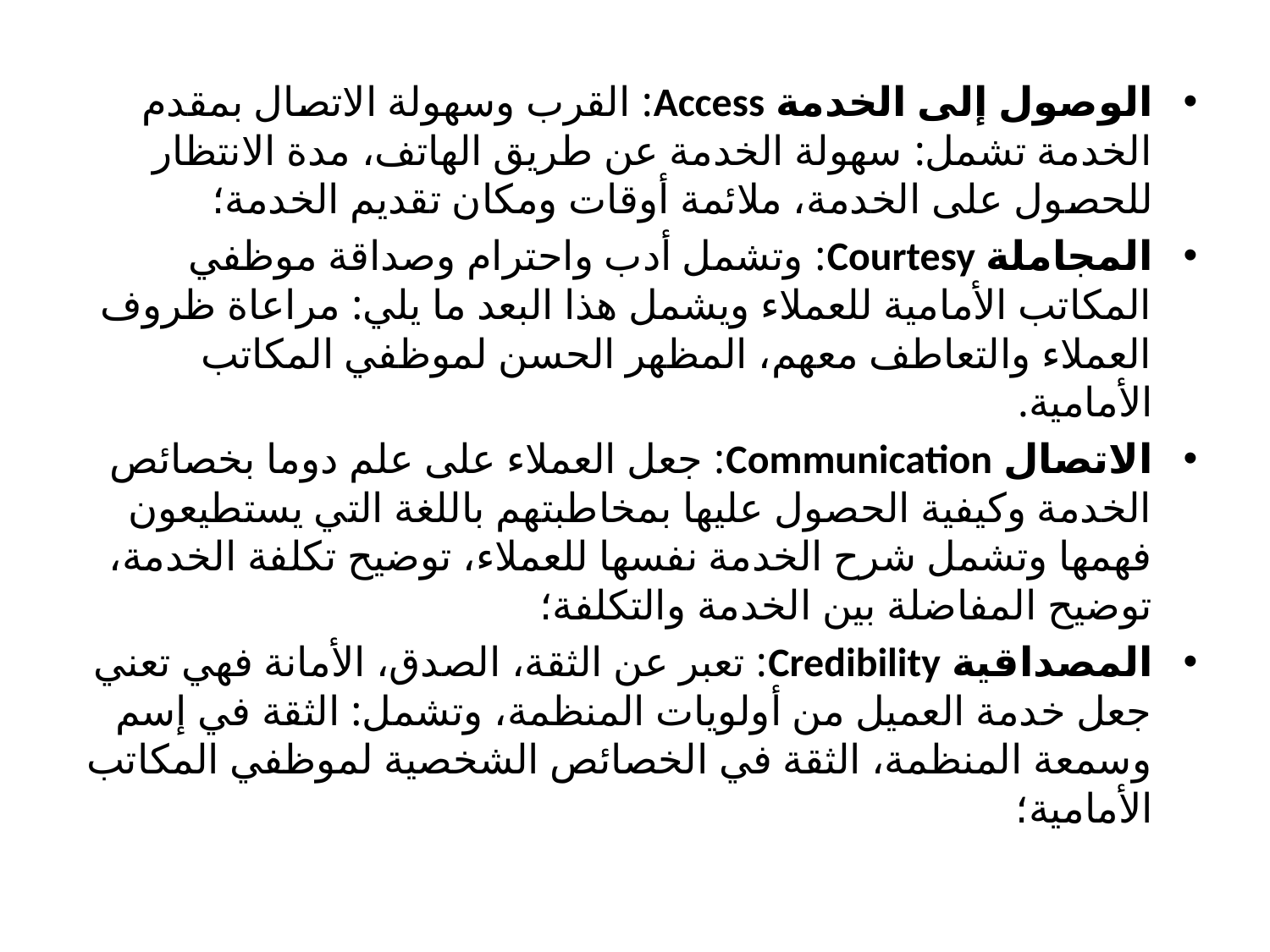

الوصول إلى الخدمة Access: القرب وسهولة الاتصال بمقدم الخدمة تشمل: سهولة الخدمة عن طريق الهاتف، مدة الانتظار للحصول على الخدمة، ملائمة أوقات ومكان تقديم الخدمة؛
المجاملة Courtesy: وتشمل أدب واحترام وصداقة موظفي المكاتب الأمامية للعملاء ويشمل هذا البعد ما يلي: مراعاة ظروف العملاء والتعاطف معهم، المظهر الحسن لموظفي المكاتب الأمامية.
الاتصال Communication: جعل العملاء على علم دوما بخصائص الخدمة وكيفية الحصول عليها بمخاطبتهم باللغة التي يستطيعون فهمها وتشمل شرح الخدمة نفسها للعملاء، توضيح تكلفة الخدمة، توضيح المفاضلة بين الخدمة والتكلفة؛
المصداقية Credibility: تعبر عن الثقة، الصدق، الأمانة فهي تعني جعل خدمة العميل من أولويات المنظمة، وتشمل: الثقة في إسم وسمعة المنظمة، الثقة في الخصائص الشخصية لموظفي المكاتب الأمامية؛